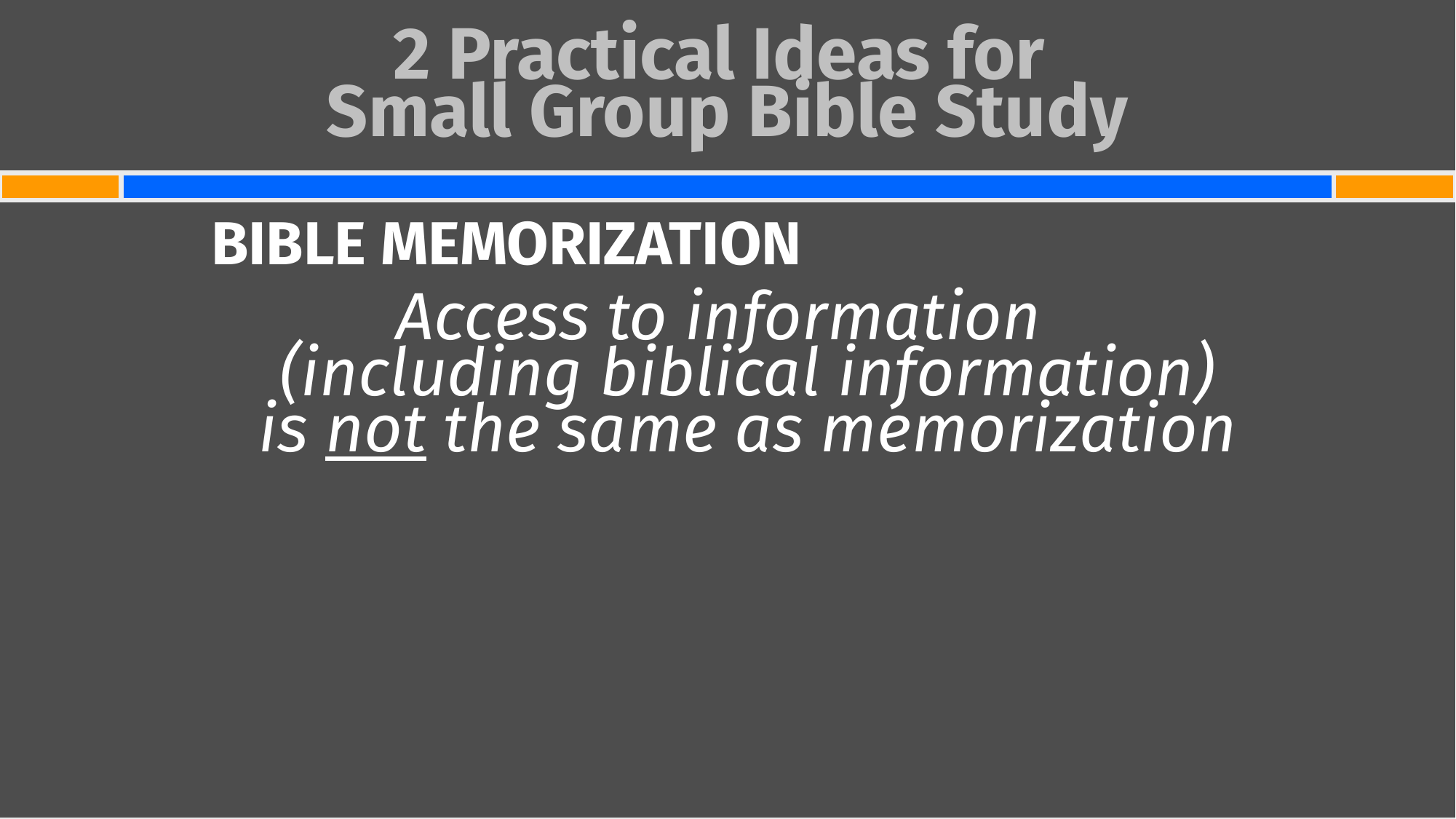

# 2 Practical Ideas for Small Group Bible Study
BIBLE MEMORIZATION
Access to information
(including biblical information) is not the same as memorization